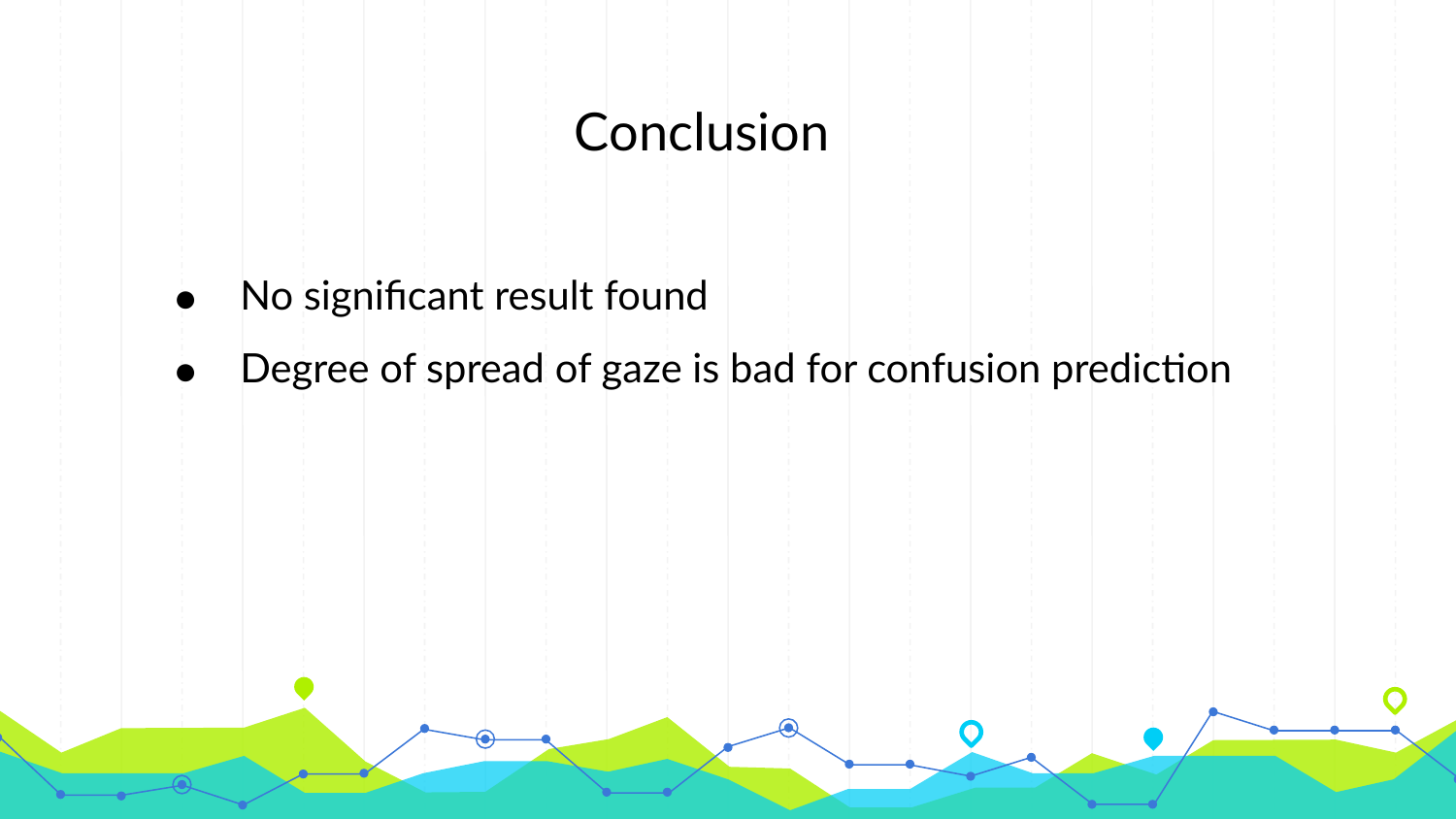

Conclusion
No significant result found
Degree of spread of gaze is bad for confusion prediction